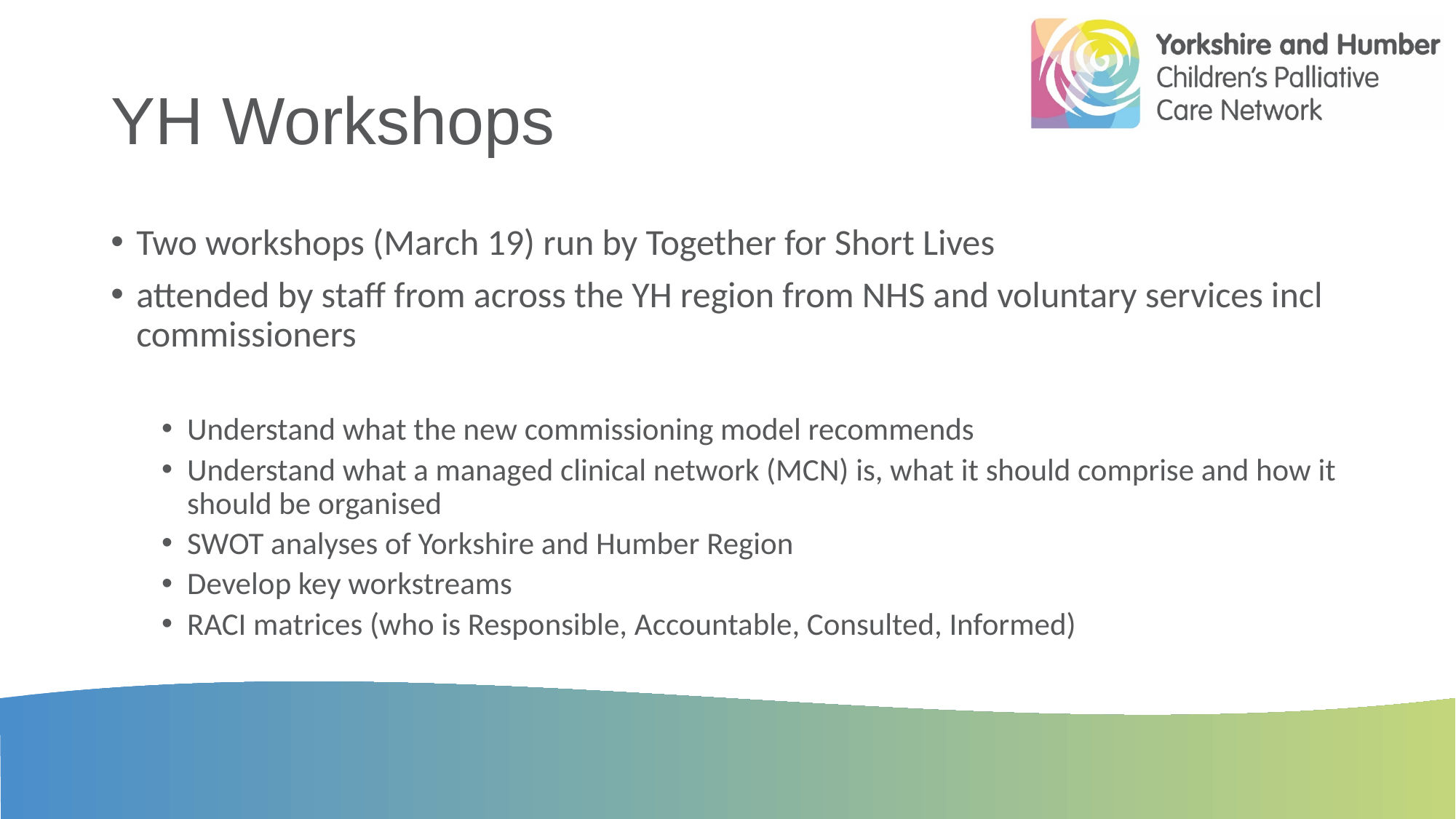

# YH Workshops
Two workshops (March 19) run by Together for Short Lives
attended by staff from across the YH region from NHS and voluntary services incl commissioners

Understand what the new commissioning model recommends
Understand what a managed clinical network (MCN) is, what it should comprise and how it should be organised
SWOT analyses of Yorkshire and Humber Region
Develop key workstreams
RACI matrices (who is Responsible, Accountable, Consulted, Informed)